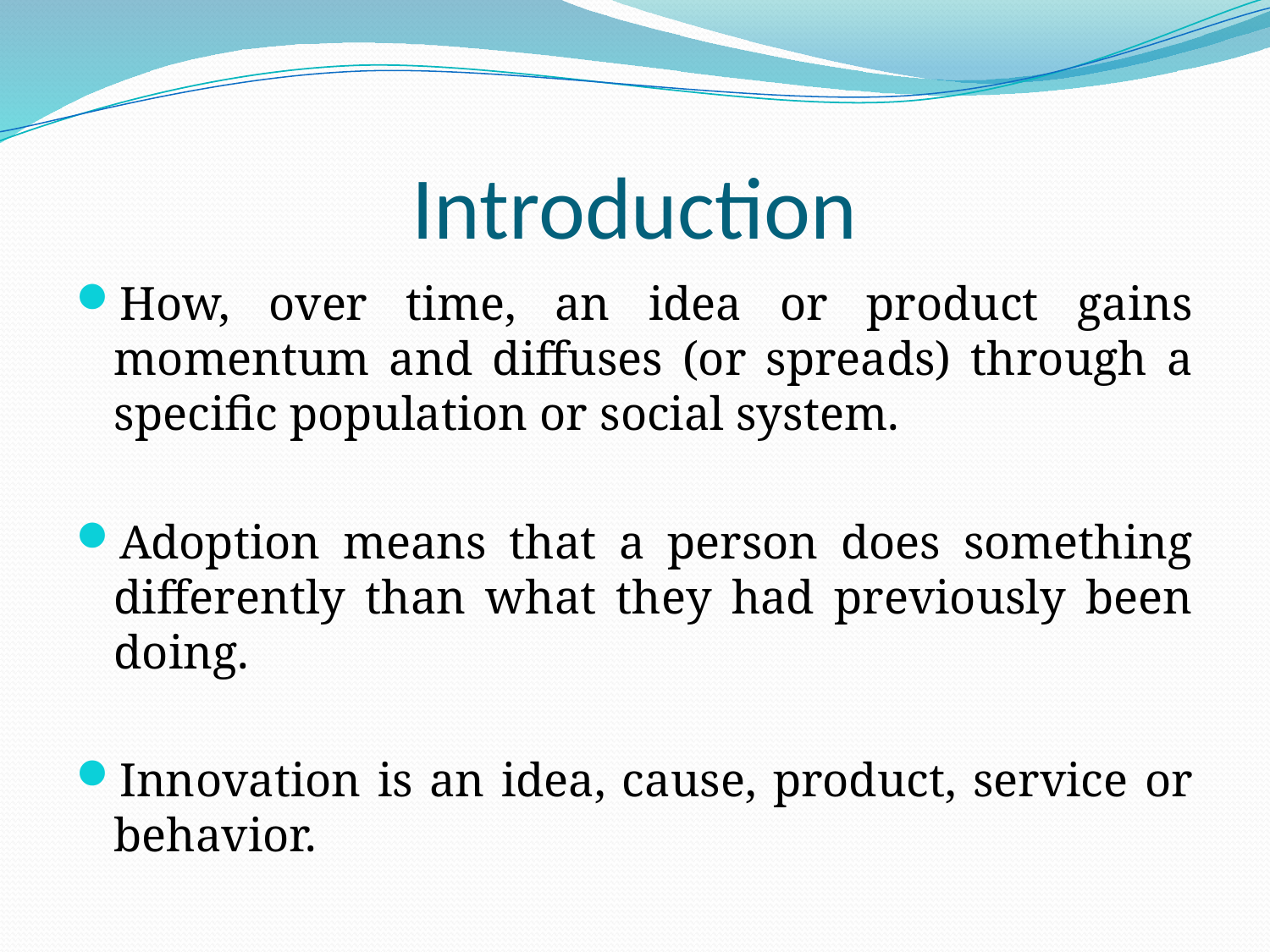

# Introduction
How, over time, an idea or product gains momentum and diffuses (or spreads) through a specific population or social system.

Adoption means that a person does something differently than what they had previously been doing.

Innovation is an idea, cause, product, service or behavior.